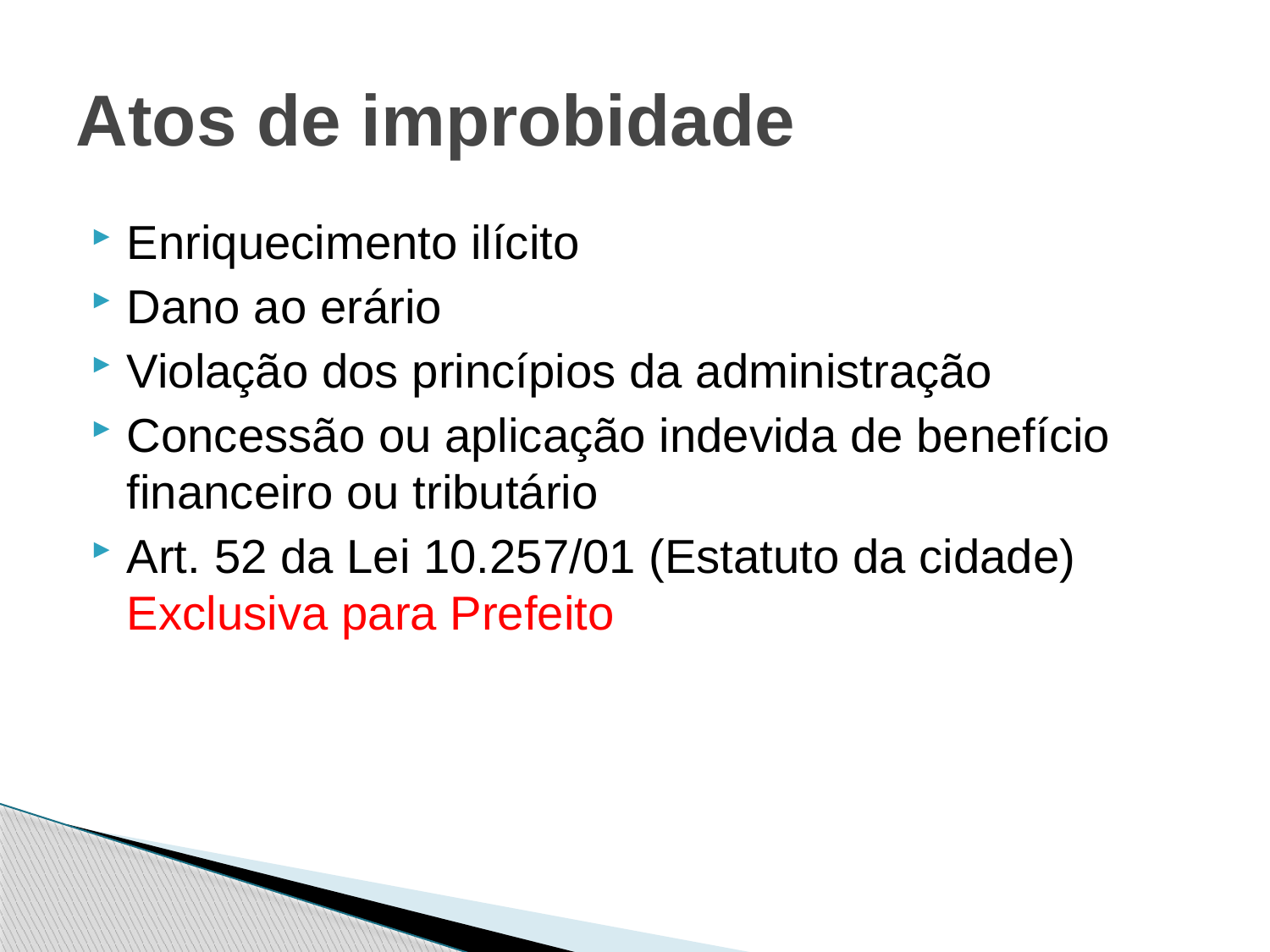

# Atos de improbidade
Enriquecimento ilícito
Dano ao erário
Violação dos princípios da administração
Concessão ou aplicação indevida de benefício financeiro ou tributário
Art. 52 da Lei 10.257/01 (Estatuto da cidade) Exclusiva para Prefeito